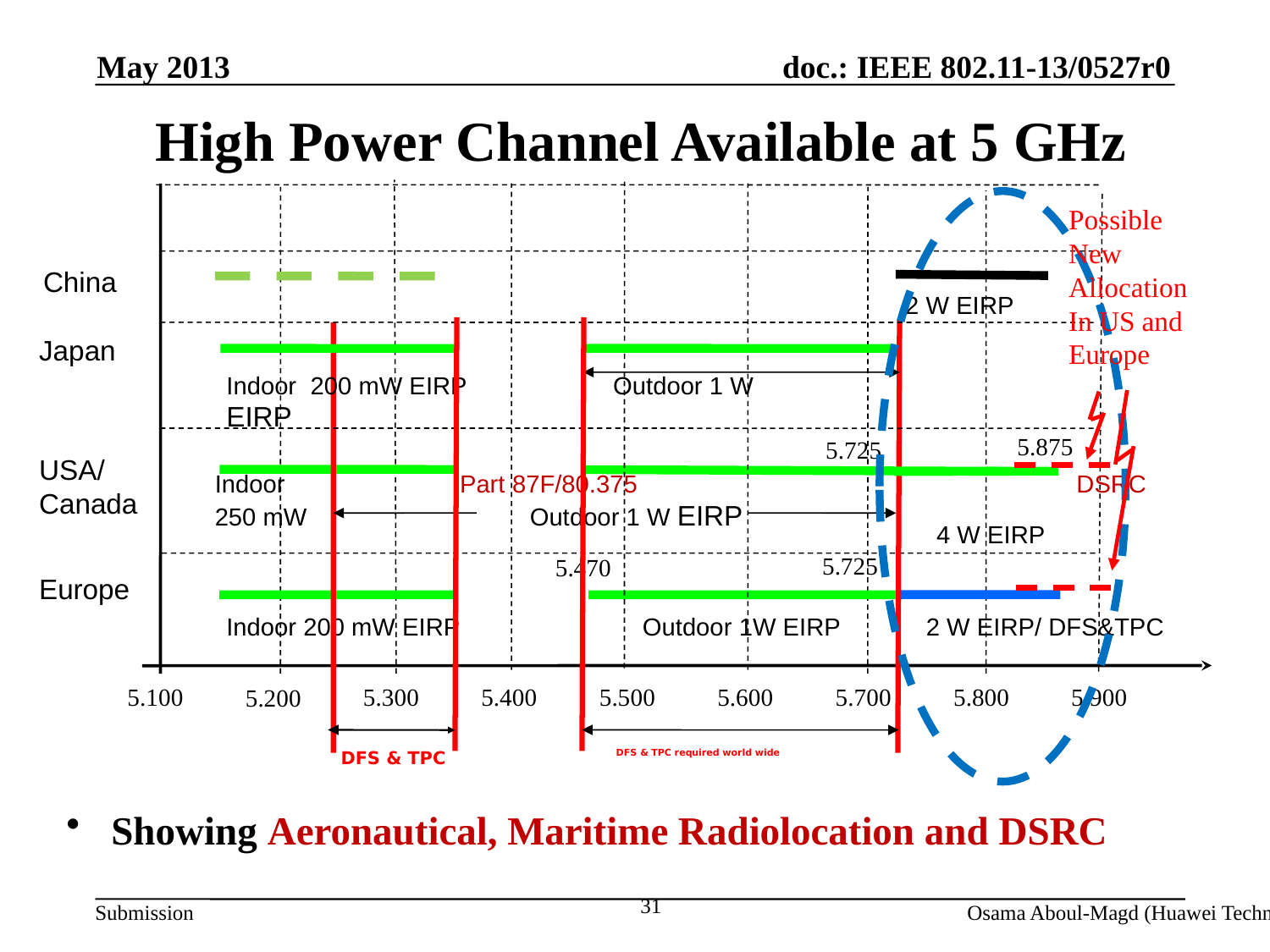

May 2013
# High Power Channel Available at 5 GHz

Possible New Allocation
In US and Europe

China

2 W EIRP

Japan

Indoor  200 mW EIRP                     Outdoor 1 W EIRP

5.875

5.725
USA/
Canada
Indoor                         Part 87F/80.375                                                               DSRC
250 mW                                Outdoor 1 W EIRP

4 W EIRP
5.725
5.470

Europe

Indoor 200 mW EIRP
Outdoor 1W EIRP
 2 W EIRP/ DFS&TPC

5.100
5.300
5.400
5.500
5.600
5.700
5.800
5.900
5.200

DFS & TPC
DFS & TPC required world wide
Showing Aeronautical, Maritime Radiolocation and DSRC
 31
Osama Aboul-Magd (Huawei Technologies)